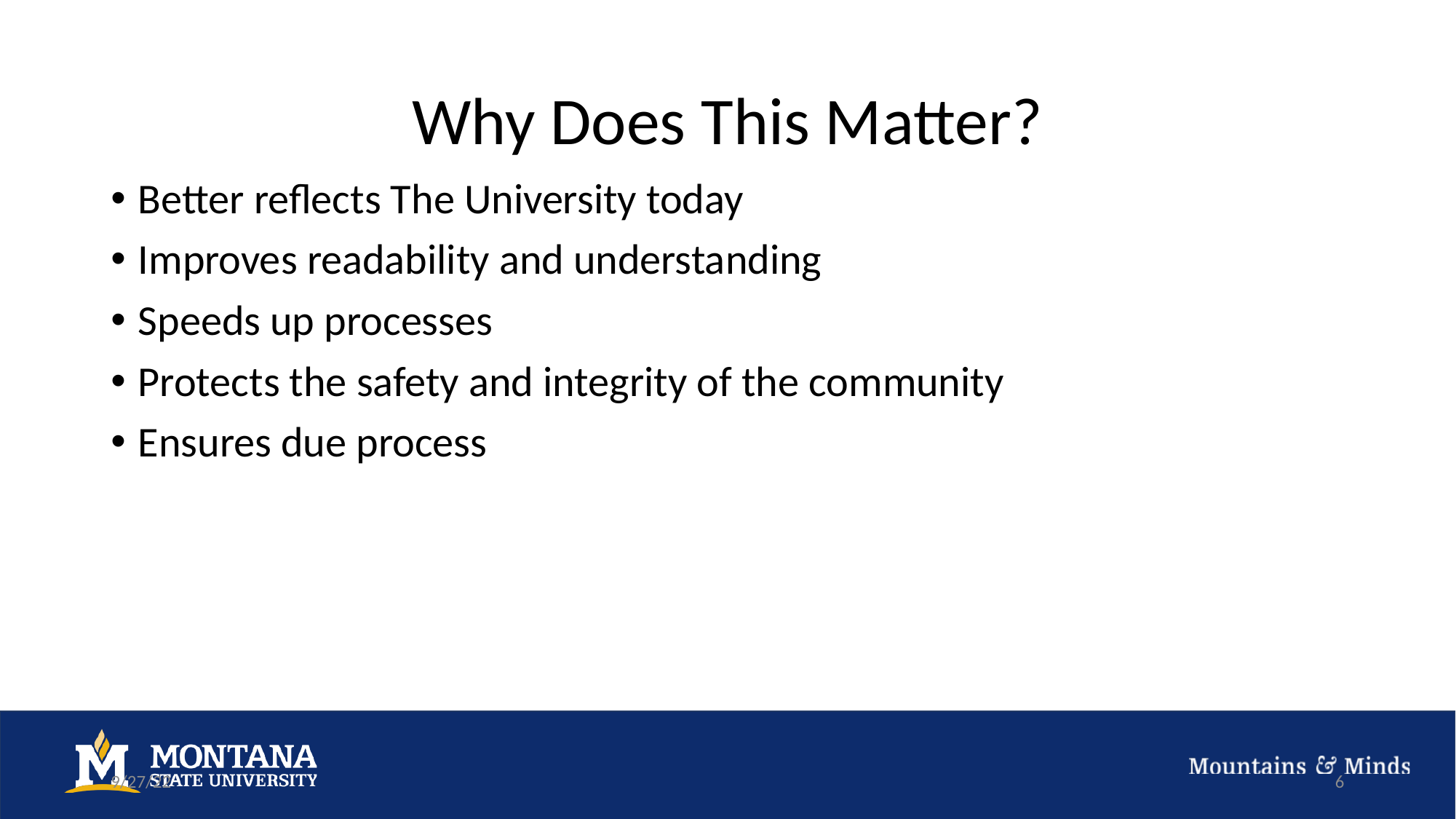

# Why Does This Matter?
Better reflects The University today
Improves readability and understanding
Speeds up processes
Protects the safety and integrity of the community
Ensures due process

9/27/22
6